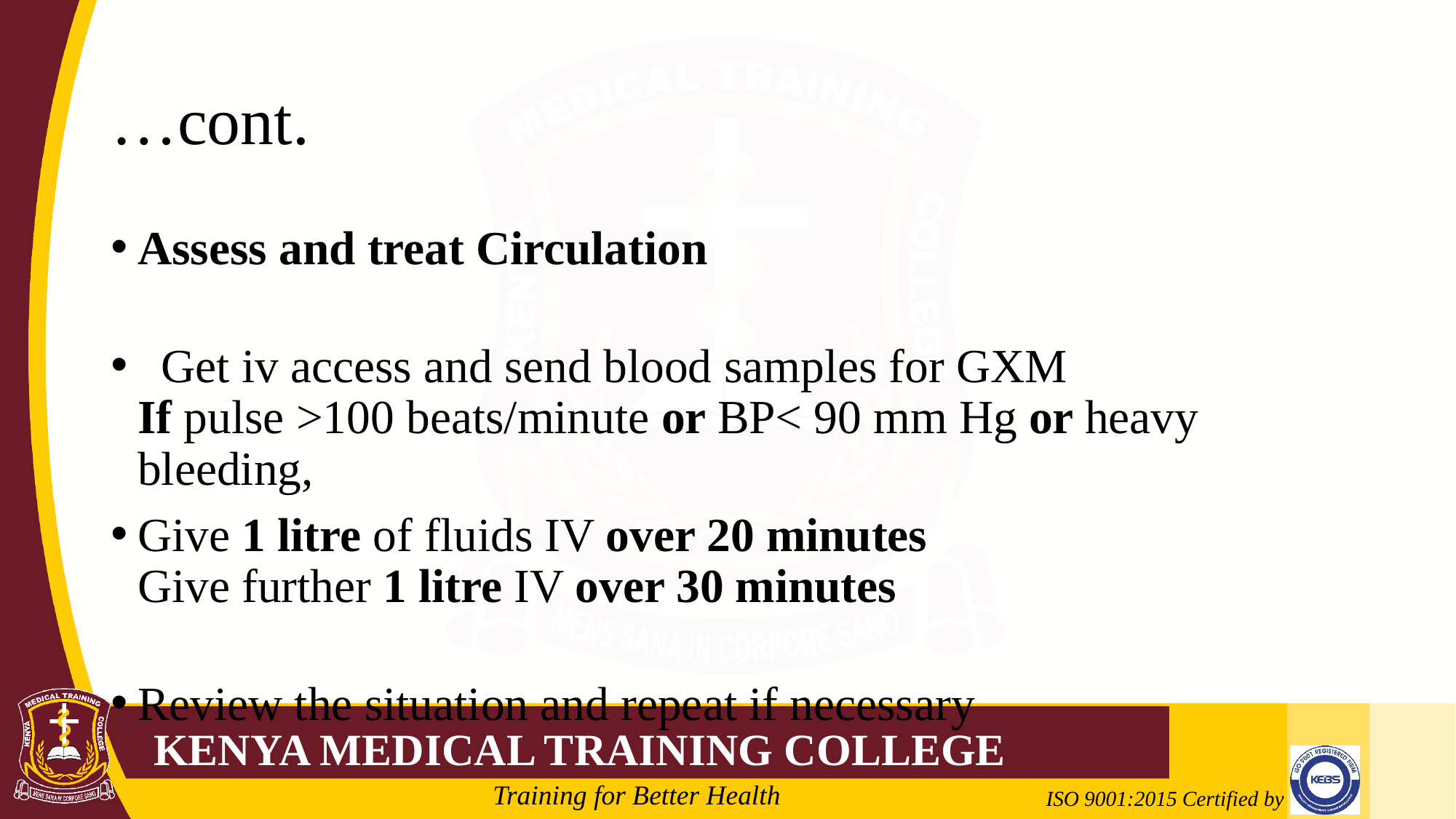

# …cont.
Assess and treat Circulation
  Get iv access and send blood samples for GXM
If pulse >100 beats/minute or BP< 90 mm Hg or heavy bleeding,
Give 1 litre of fluids IV over 20 minutes
Give further 1 litre IV over 30 minutes
Review the situation and repeat if necessary